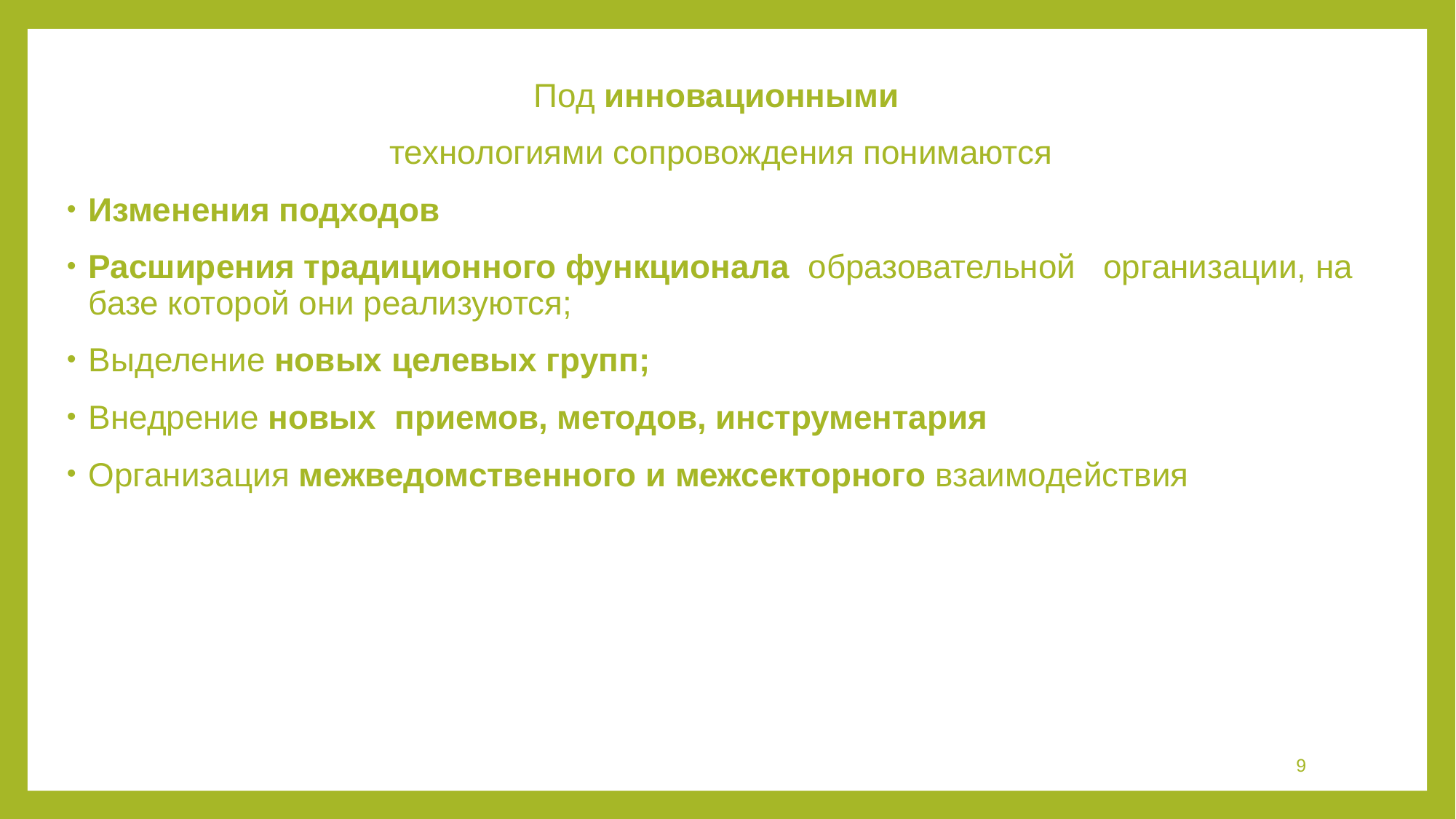

#
Под инновационными
технологиями сопровождения понимаются
Изменения подходов
Расширения традиционного функционала  образовательной   организации, на базе которой они реализуются;
Выделение новых целевых групп;
Внедрение новых  приемов, методов, инструментария
Организация межведомственного и межсекторного взаимодействия

9